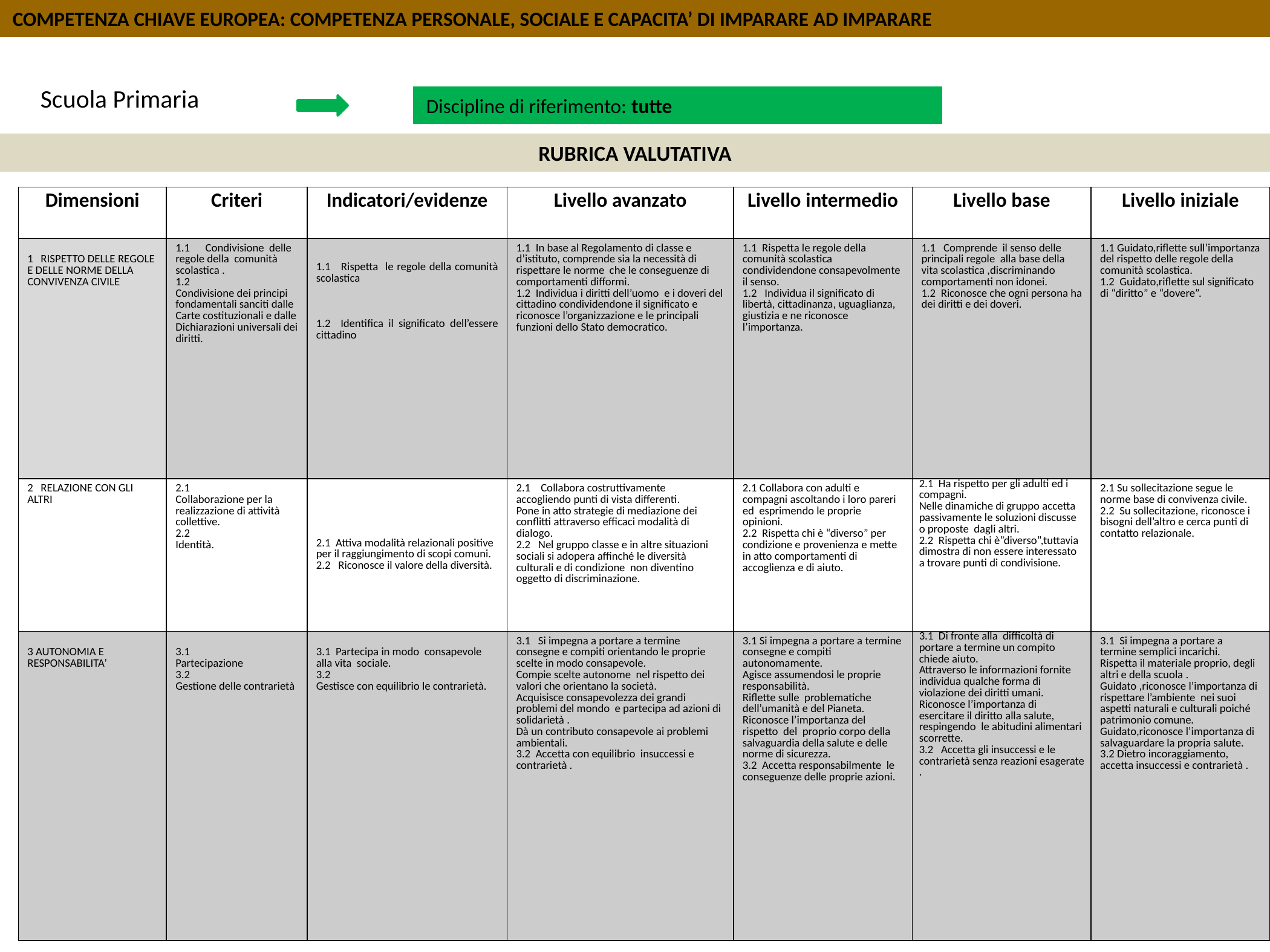

COMPETENZA CHIAVE EUROPEA: COMPETENZA PERSONALE, SOCIALE E CAPACITA’ DI IMPARARE AD IMPARARE
Scuola Primaria
Discipline di riferimento: tutte

RUBRICA VALUTATIVA
| Dimensioni | Criteri | Indicatori/evidenze | Livello avanzato | Livello intermedio | Livello base | Livello iniziale |
| --- | --- | --- | --- | --- | --- | --- |
| 1 RISPETTO DELLE REGOLE E DELLE NORME DELLA CONVIVENZA CIVILE | 1.1 Condivisione delle regole della comunità scolastica . 1.2 Condivisione dei principi fondamentali sanciti dalle Carte costituzionali e dalle Dichiarazioni universali dei diritti. | 1.1 Rispetta le regole della comunità scolastica 1.2 Identifica il significato dell’essere cittadino | 1.1 In base al Regolamento di classe e d’istituto, comprende sia la necessità di rispettare le norme che le conseguenze di comportamenti difformi. 1.2 Individua i diritti dell’uomo e i doveri del cittadino condividendone il significato e riconosce l’organizzazione e le principali funzioni dello Stato democratico. | 1.1 Rispetta le regole della comunità scolastica condividendone consapevolmente il senso. 1.2 Individua il significato di libertà, cittadinanza, uguaglianza, giustizia e ne riconosce l’importanza. | 1.1 Comprende il senso delle principali regole alla base della vita scolastica ,discriminando comportamenti non idonei. 1.2 Riconosce che ogni persona ha dei diritti e dei doveri. | 1.1 Guidato,riflette sull’importanza del rispetto delle regole della comunità scolastica. 1.2 Guidato,riflette sul significato di “diritto” e “dovere”. |
| 2 RELAZIONE CON GLI ALTRI | 2.1 Collaborazione per la realizzazione di attività collettive. 2.2 Identità. | 2.1 Attiva modalità relazionali positive per il raggiungimento di scopi comuni. 2.2 Riconosce il valore della diversità. | 2.1 Collabora costruttivamente accogliendo punti di vista differenti. Pone in atto strategie di mediazione dei conflitti attraverso efficaci modalità di dialogo. 2.2 Nel gruppo classe e in altre situazioni sociali si adopera affinché le diversità culturali e di condizione non diventino oggetto di discriminazione. | 2.1 Collabora con adulti e compagni ascoltando i loro pareri ed esprimendo le proprie opinioni. 2.2 Rispetta chi è “diverso” per condizione e provenienza e mette in atto comportamenti di accoglienza e di aiuto. | 2.1 Ha rispetto per gli adulti ed i compagni. Nelle dinamiche di gruppo accetta passivamente le soluzioni discusse o proposte dagli altri. 2.2 Rispetta chi è”diverso”,tuttavia dimostra di non essere interessato a trovare punti di condivisione. | 2.1 Su sollecitazione segue le norme base di convivenza civile. 2.2 Su sollecitazione, riconosce i bisogni dell’altro e cerca punti di contatto relazionale. |
| 3 AUTONOMIA E RESPONSABILITA’ | 3.1 Partecipazione 3.2 Gestione delle contrarietà | 3.1 Partecipa in modo consapevole alla vita sociale. 3.2 Gestisce con equilibrio le contrarietà. | 3.1 Si impegna a portare a termine consegne e compiti orientando le proprie scelte in modo consapevole. Compie scelte autonome nel rispetto dei valori che orientano la società. Acquisisce consapevolezza dei grandi problemi del mondo e partecipa ad azioni di solidarietà . Dà un contributo consapevole ai problemi ambientali. 3.2 Accetta con equilibrio insuccessi e contrarietà . | 3.1 Si impegna a portare a termine consegne e compiti autonomamente. Agisce assumendosi le proprie responsabilità. Riflette sulle problematiche dell’umanità e del Pianeta. Riconosce l’importanza del rispetto del proprio corpo della salvaguardia della salute e delle norme di sicurezza. 3.2 Accetta responsabilmente le conseguenze delle proprie azioni. | 3.1 Di fronte alla difficoltà di portare a termine un compito chiede aiuto. Attraverso le informazioni fornite individua qualche forma di violazione dei diritti umani. Riconosce l’importanza di esercitare il diritto alla salute, respingendo le abitudini alimentari scorrette. 3.2 Accetta gli insuccessi e le contrarietà senza reazioni esagerate . | 3.1 Si impegna a portare a termine semplici incarichi. Rispetta il materiale proprio, degli altri e della scuola . Guidato ,riconosce l’importanza di rispettare l’ambiente nei suoi aspetti naturali e culturali poiché patrimonio comune. Guidato,riconosce l’importanza di salvaguardare la propria salute. 3.2 Dietro incoraggiamento, accetta insuccessi e contrarietà . |